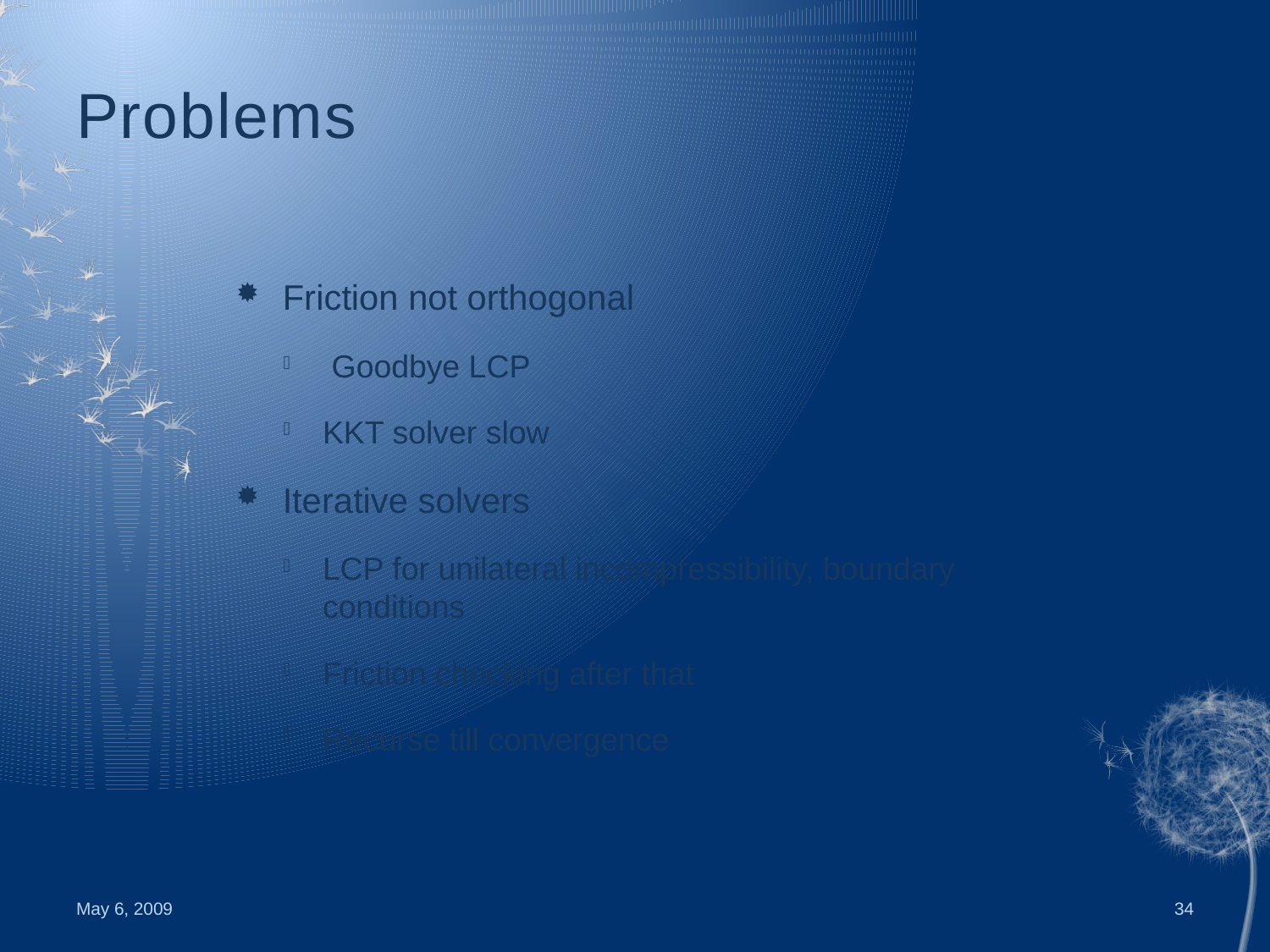

# Problems
Friction not orthogonal
 Goodbye LCP
KKT solver slow
Iterative solvers
LCP for unilateral incompressibility, boundary conditions
Friction checking after that
Recurse till convergence
May 6, 2009
34